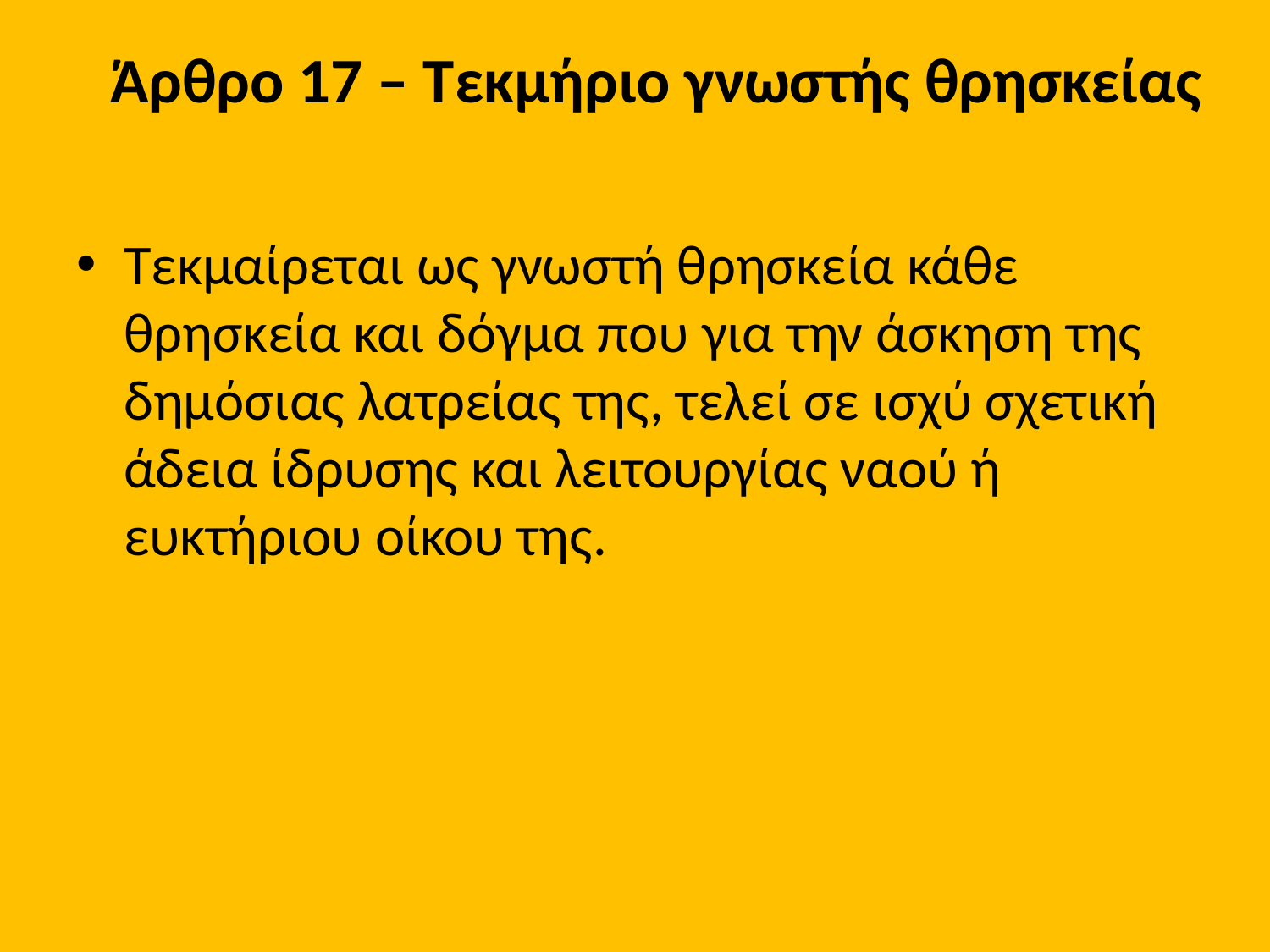

# Άρθρο 17 – Τεκμήριο γνωστής θρησκείας
Τεκμαίρεται ως γνωστή θρησκεία κάθε θρησκεία και δόγμα που για την άσκηση της δημόσιας λατρείας της, τελεί σε ισχύ σχετική άδεια ίδρυσης και λειτουργίας ναού ή ευκτήριου οίκου της.